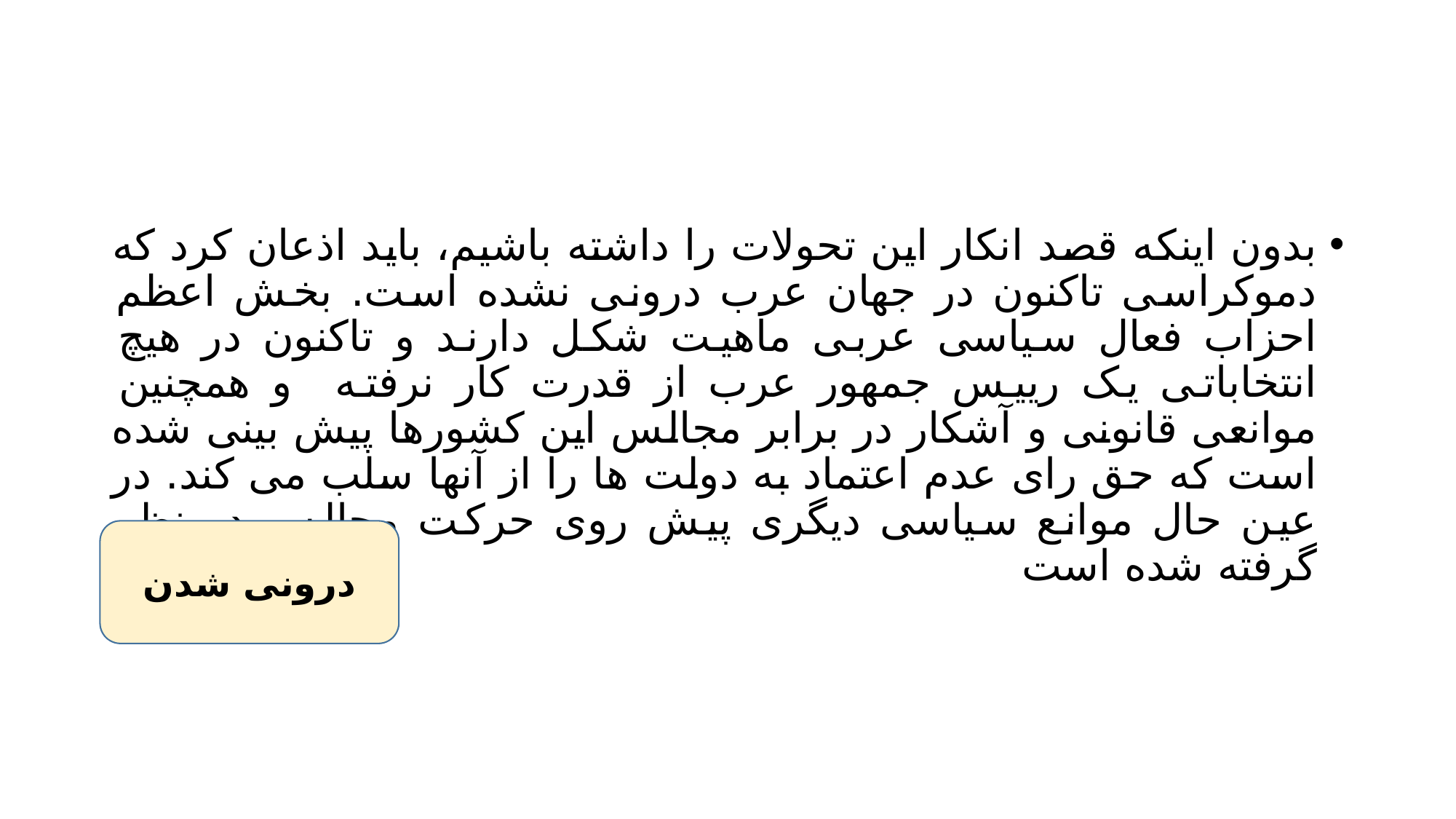

#
بدون اینکه قصد انکار این تحولات را داشته باشیم، باید اذعان کرد که دموکراسی تاکنون در جهان عرب درونی نشده است. بخش اعظم احزاب فعال سیاسی عربی ماهیت شکل دارند و تاکنون در هیچ انتخاباتی یک رییس جمهور عرب از قدرت کار نرفته  و همچنین موانعی قانونی و آشکار در برابر مجالس این کشورها پیش بینی شده است که حق رای عدم اعتماد به دولت ها را از آنها سلب می کند. در عین حال موانع سیاسی دیگری پیش روی حرکت مجالس در نظر گرفته شده است
درونی شدن